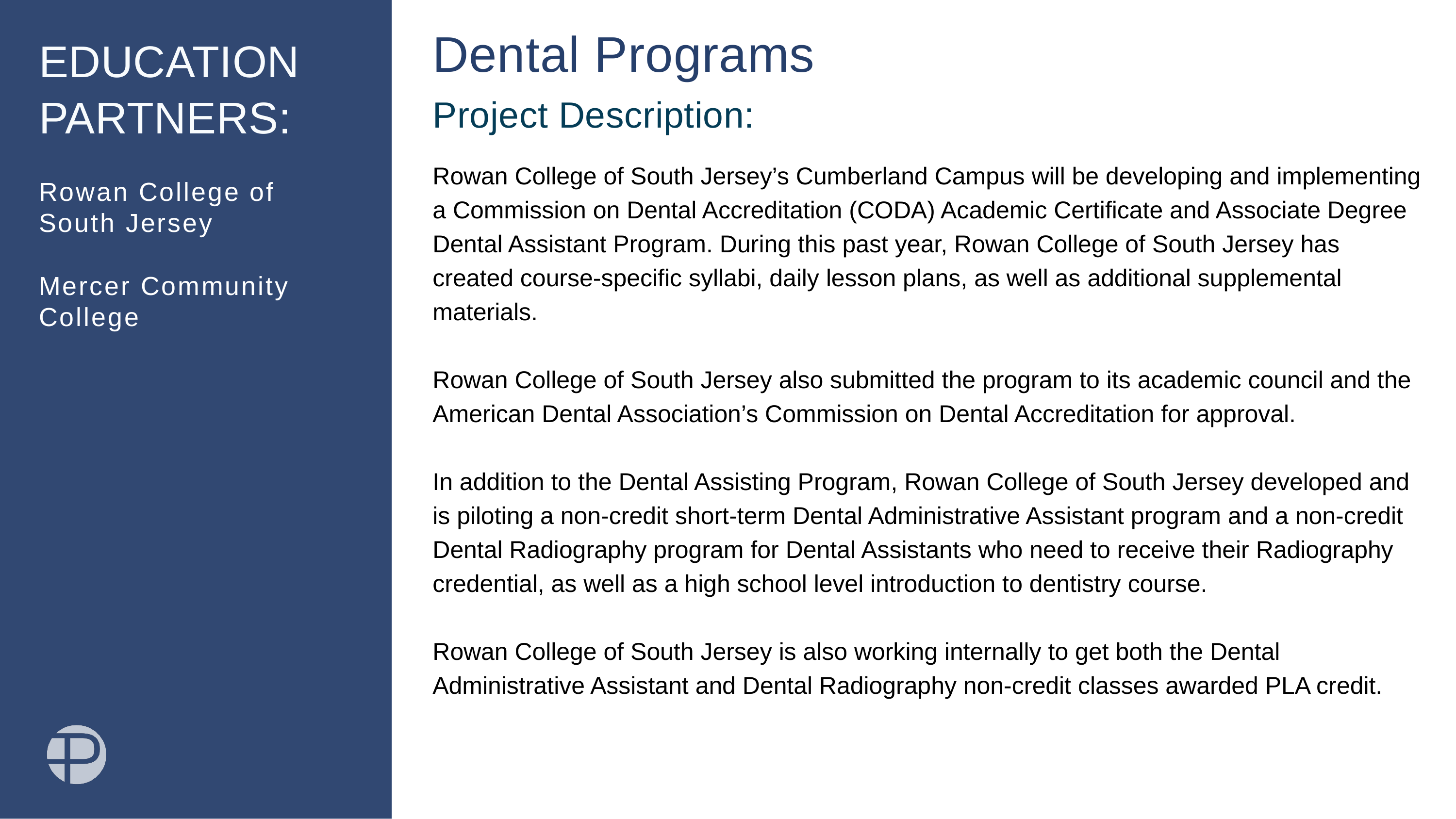

Dental Programs
EDUCATION PARTNERS: ​
Project Description: ​
Rowan College of South Jersey’s Cumberland Campus will be developing and implementing a Commission on Dental Accreditation (CODA) Academic Certificate and Associate Degree Dental Assistant Program. During this past year, Rowan College of South Jersey has created course-specific syllabi, daily lesson plans, as well as additional supplemental materials.​
​
Rowan College of South Jersey also submitted the program to its academic council and the American Dental Association’s Commission on Dental Accreditation for approval. ​
​
In addition to the Dental Assisting Program, Rowan College of South Jersey developed and is piloting a non-credit short-term Dental Administrative Assistant program and a non-credit Dental Radiography program for Dental Assistants who need to receive their Radiography credential, as well as a high school level introduction to dentistry course. ​
​
Rowan College of South Jersey is also working internally to get both the Dental Administrative Assistant and Dental Radiography non-credit classes awarded PLA credit.
Rowan College of South Jersey ​

Mercer Community College ​